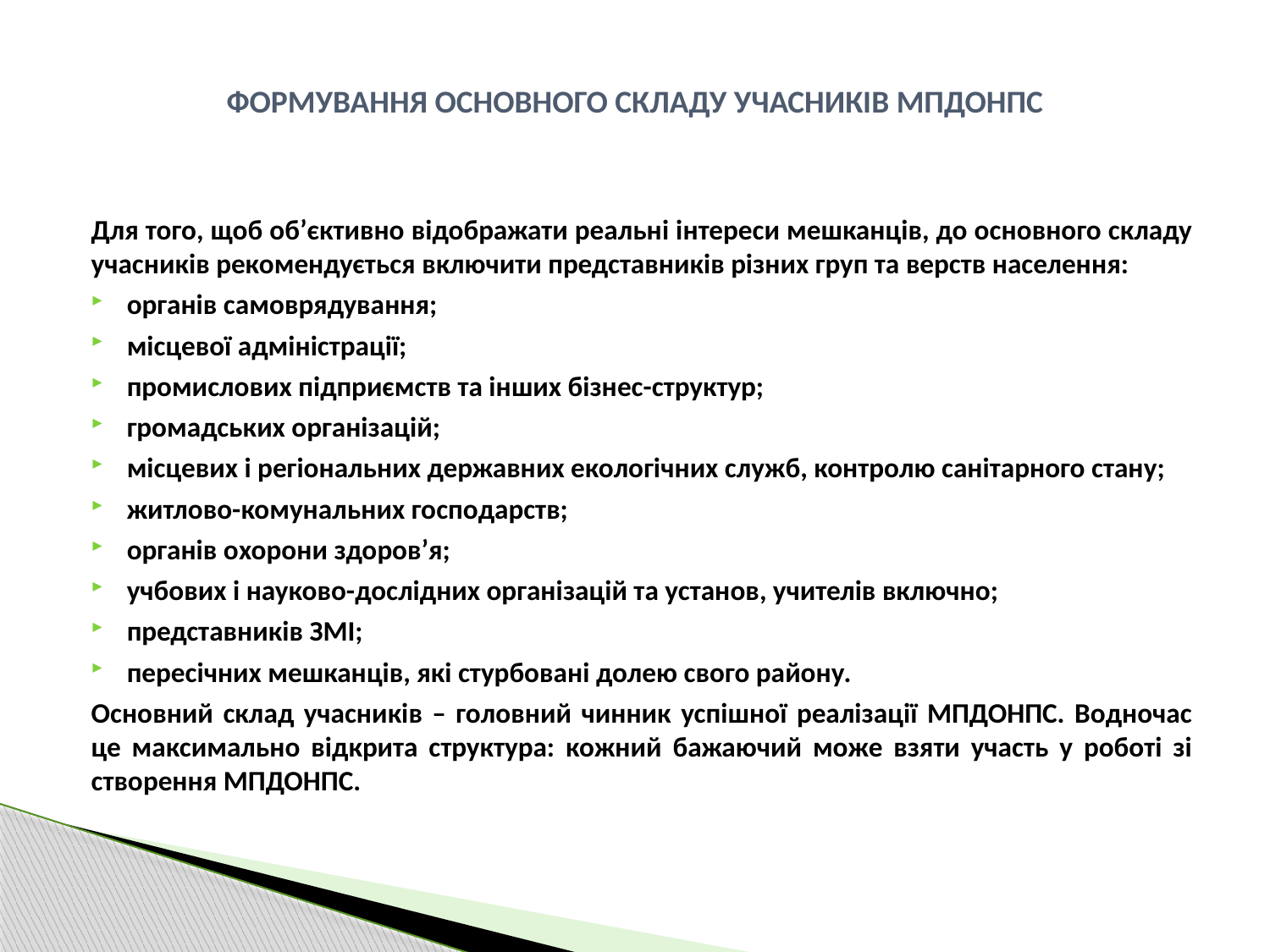

# ФОРМУВАННЯ ОСНОВНОГО СКЛАДУ УЧАСНИКІВ МПДОНПС
Для того, щоб об’єктивно відображати реальні інтереси мешканців, до основного складу учасників рекомендується включити представників різних груп та верств населення:
органів самоврядування;
місцевої адміністрації;
промислових підприємств та інших бізнес-структур;
громадських організацій;
місцевих і регіональних державних екологічних служб, контролю санітарного стану;
житлово-комунальних господарств;
органів охорони здоров’я;
учбових і науково-дослідних організацій та установ, учителів включно;
представників ЗМІ;
пересічних мешканців, які стурбовані долею свого району.
Основний склад учасників – головний чинник успішної реалізації МПДОНПС. Водночас це максимально відкрита структура: кожний бажаючий може взяти участь у роботі зі створення МПДОНПС.